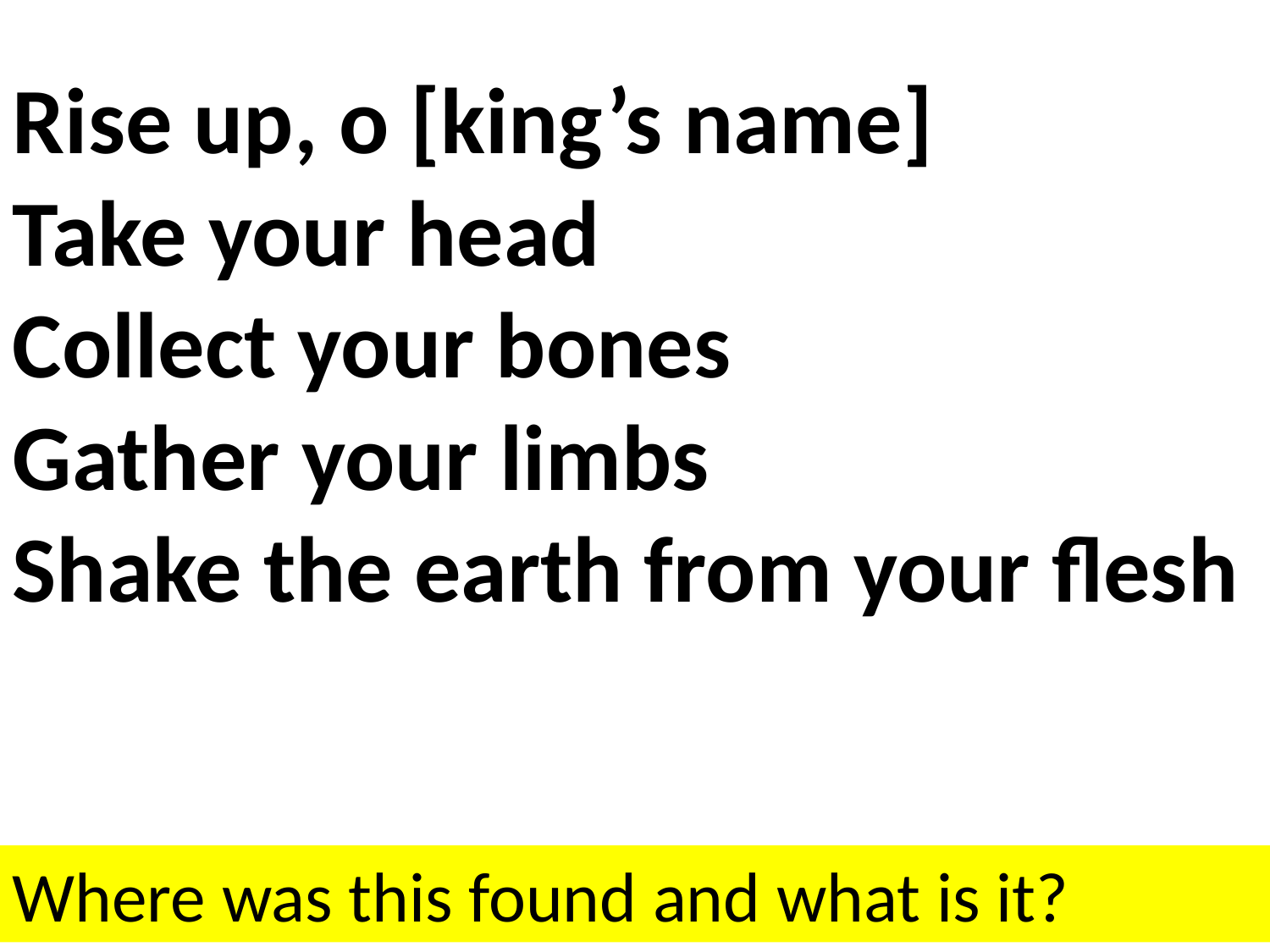

Rise up, o [king’s name]
Take your head
Collect your bones
Gather your limbs
Shake the earth from your flesh
Where was this found and what is it?